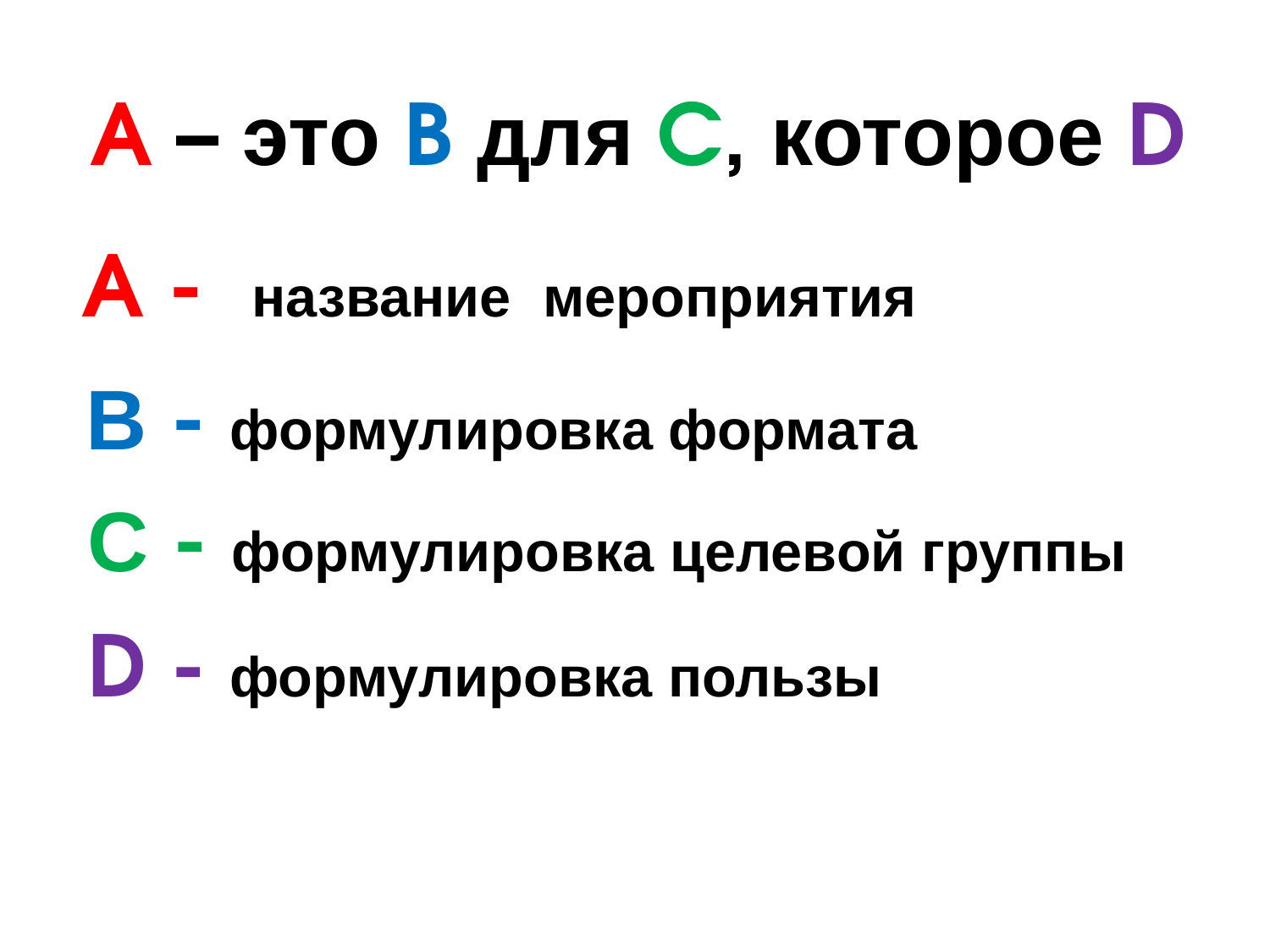

A – это B для C, которое D
A -  название  мероприятия
В - формулировка формата
С - формулировка целевой группы
D - формулировка пользы